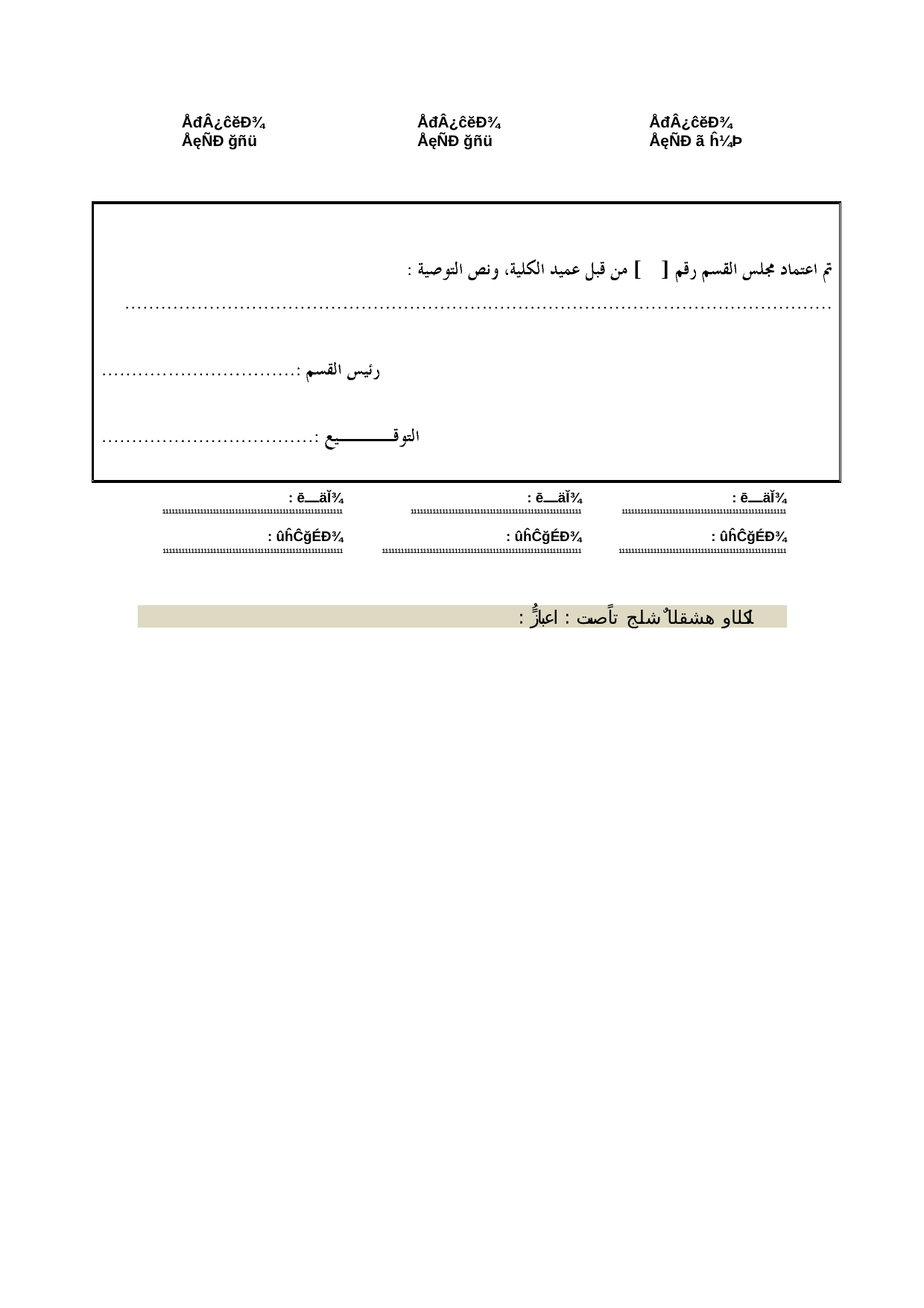

ÅđÂ¿ĉĕĐ¾ ÅęÑĐ ğñü
ÅđÂ¿ĉĕĐ¾ ÅęÑĐ ğñü
ÅđÂ¿ĉĕĐ¾ ÅęÑĐ ãĥ¼Þ

: ēـــäĬ¾
111111111111111111111111111111111111111111111111111111111
: ēـــäĬ¾
111111111111111111111111111111111111111111111111111111
: ēـــäĬ¾
1111111111111111111111111111111111111111111111111111
: ûĥĈğÉĐ¾
111111111111111111111111111111111111111111111111111111111
: ûĥĈğÉĐ¾
111111111111111111111111111111111111111111111111111111111111111
: ûĥĈğÉĐ¾
11111111111111111111111111111111111111111111111111111
: ًُلكلاو هشقلا ٌشلج تاًصىت : اعباز